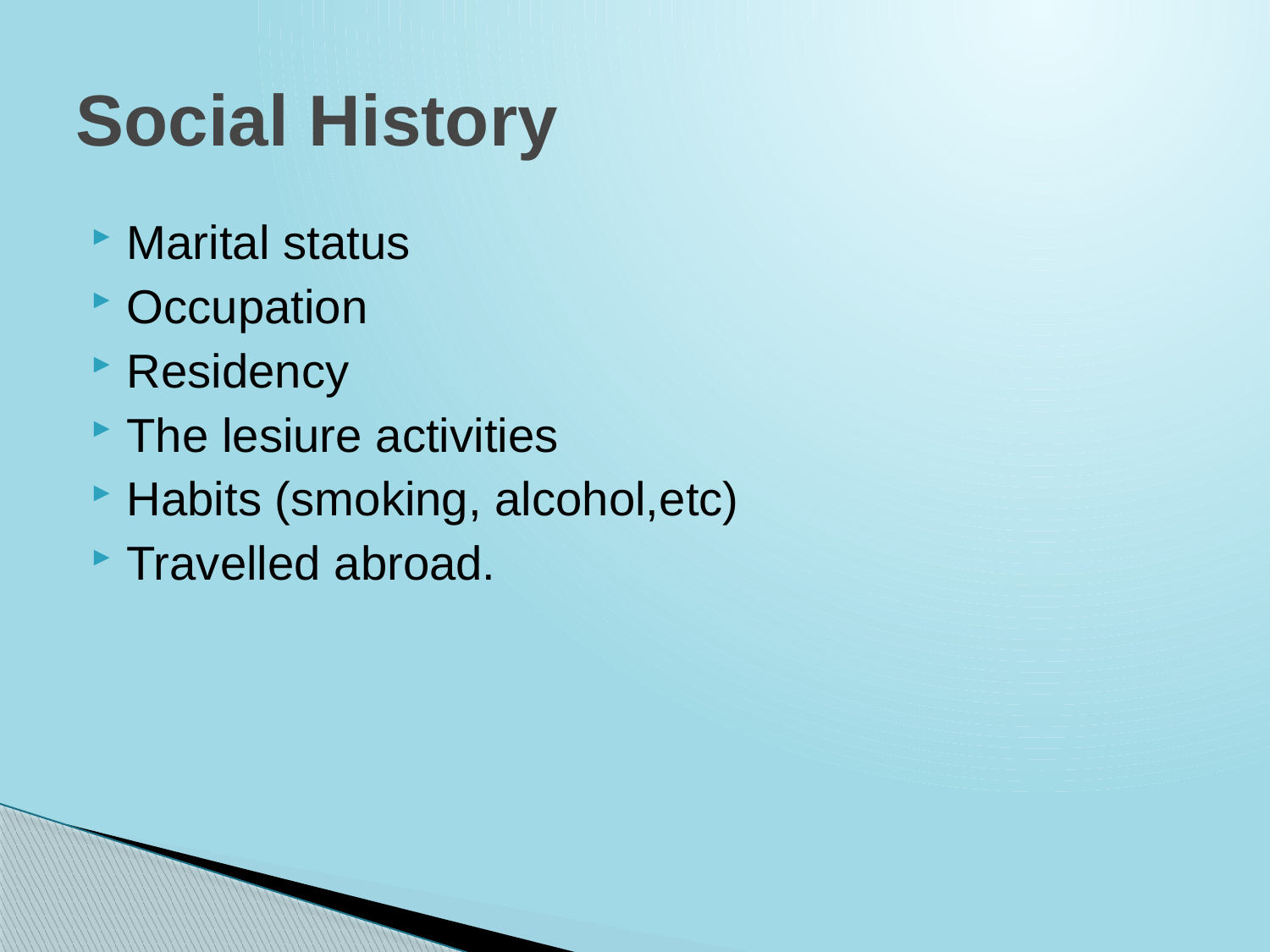

# Social History
Marital status
Occupation
Residency
The lesiure activities
Habits (smoking, alcohol,etc)
Travelled abroad.